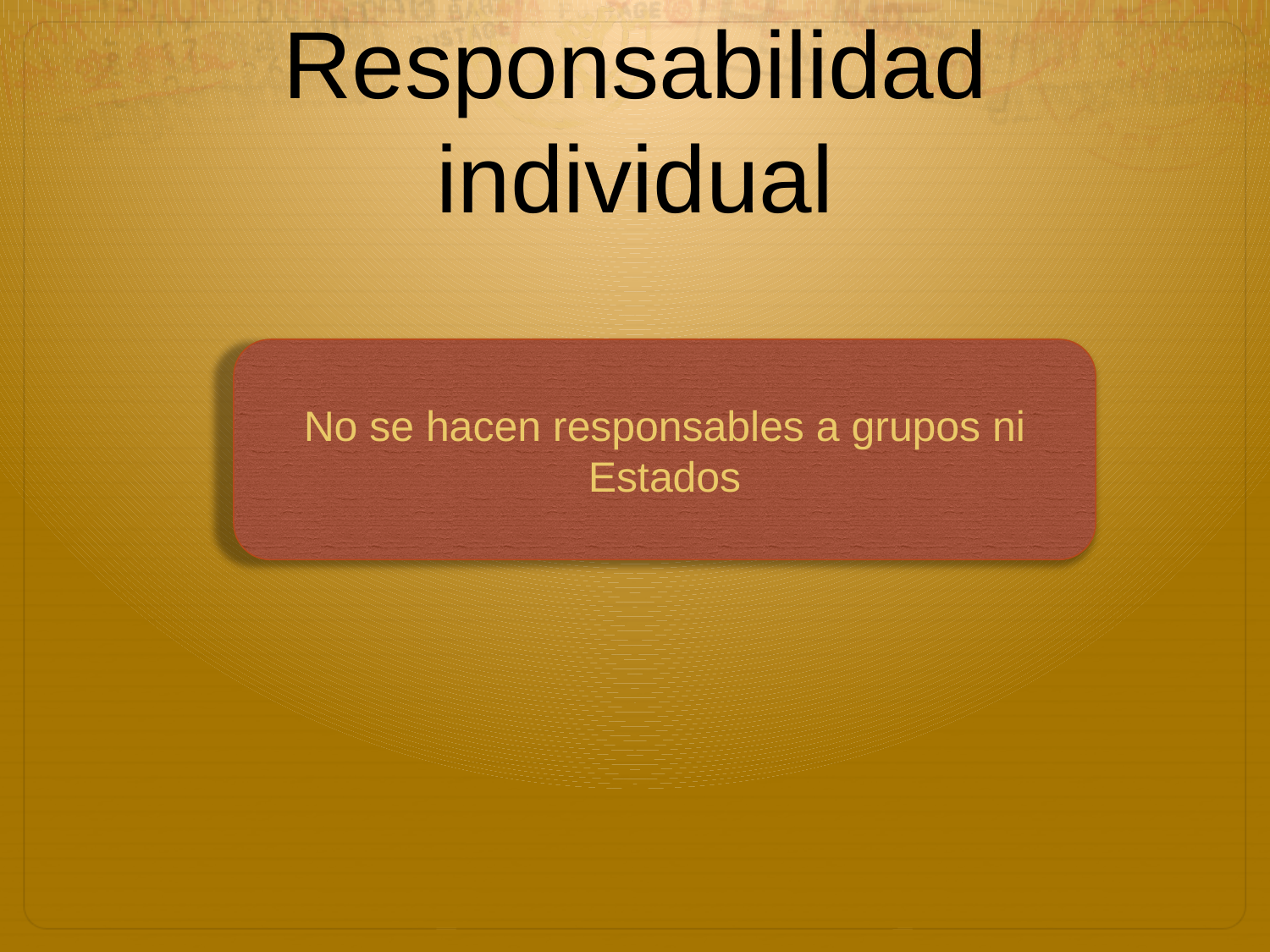

# Responsabilidad individual
No se hacen responsables a grupos ni Estados